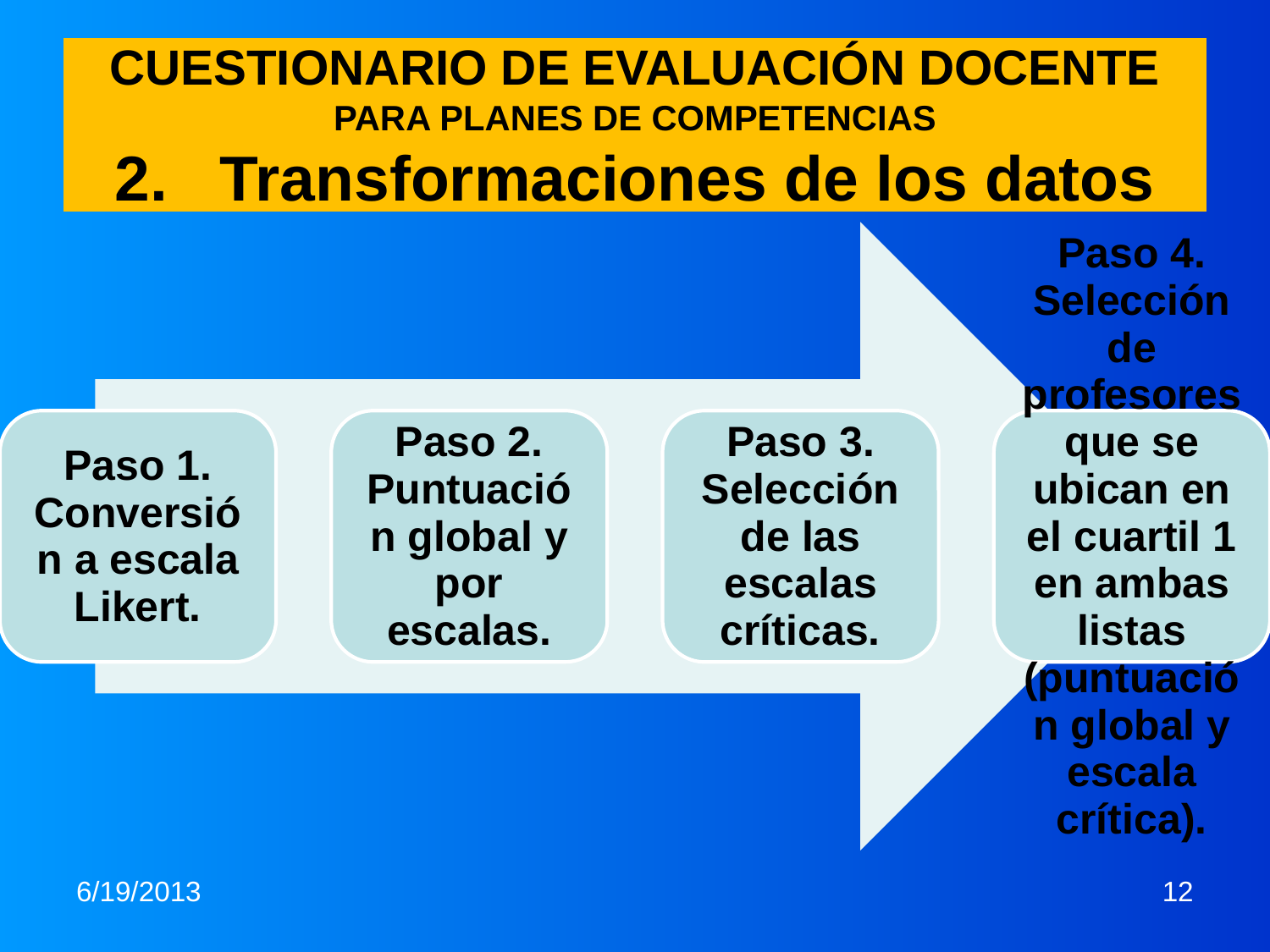

# CUESTIONARIO DE EVALUACIÓN DOCENTE PARA PLANES DE COMPETENCIAS 2.   Transformaciones de los datos
Paso 1. Conversión a escala Likert.
Paso 2. Puntuación global y por escalas.
Paso 3. Selección de las escalas críticas.
Paso 4. Selección de profesores que se ubican en el cuartil 1 en ambas listas (puntuación global y escala crítica).
6/19/2013
12